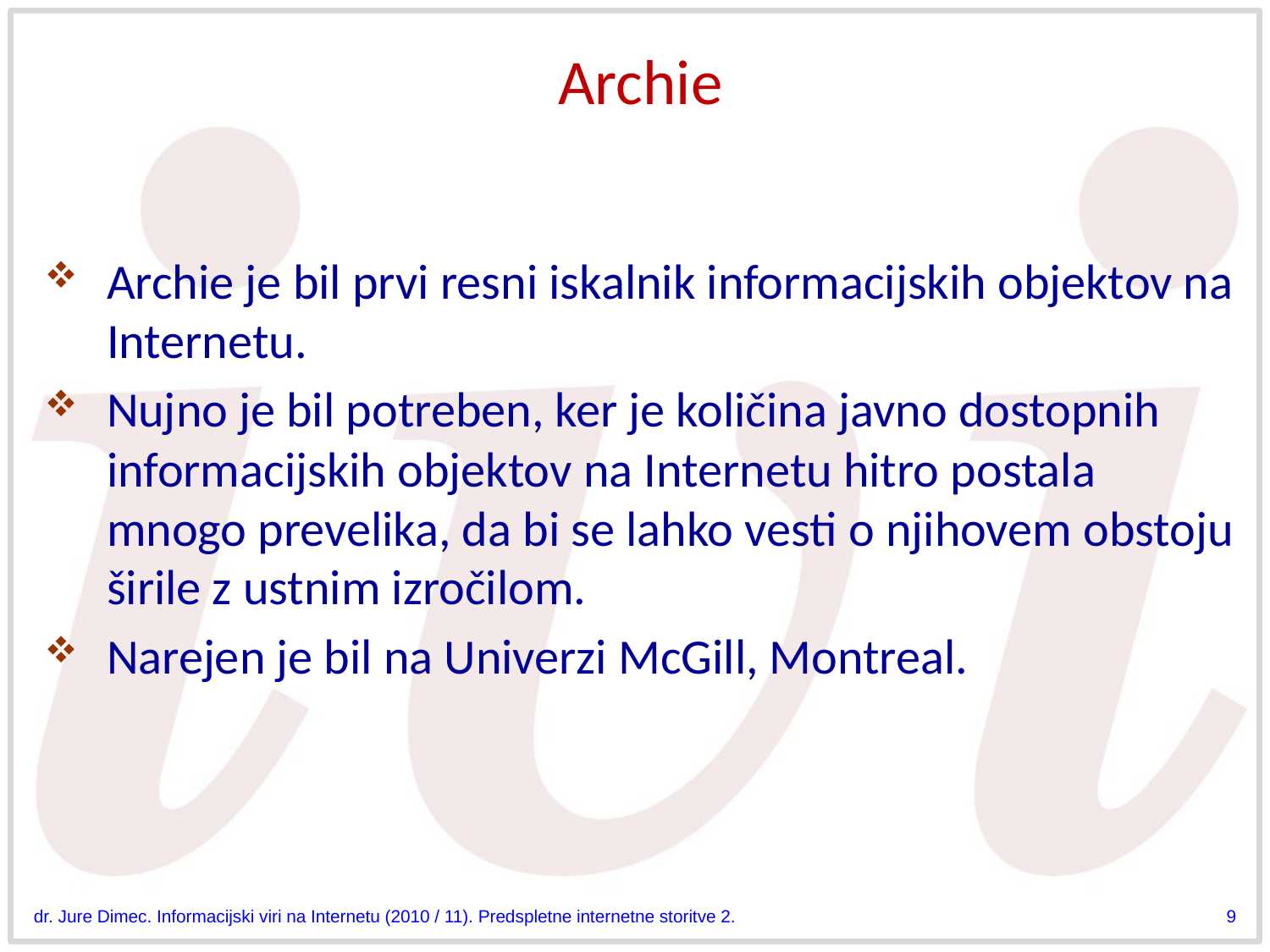

# Archie
Archie je bil prvi resni iskalnik informacijskih objektov na Internetu.
Nujno je bil potreben, ker je količina javno dostopnih informacijskih objektov na Internetu hitro postala mnogo prevelika, da bi se lahko vesti o njihovem obstoju širile z ustnim izročilom.
Narejen je bil na Univerzi McGill, Montreal.

dr. Jure Dimec. Informacijski viri na Internetu (2010 / 11). Predspletne internetne storitve 2.
9